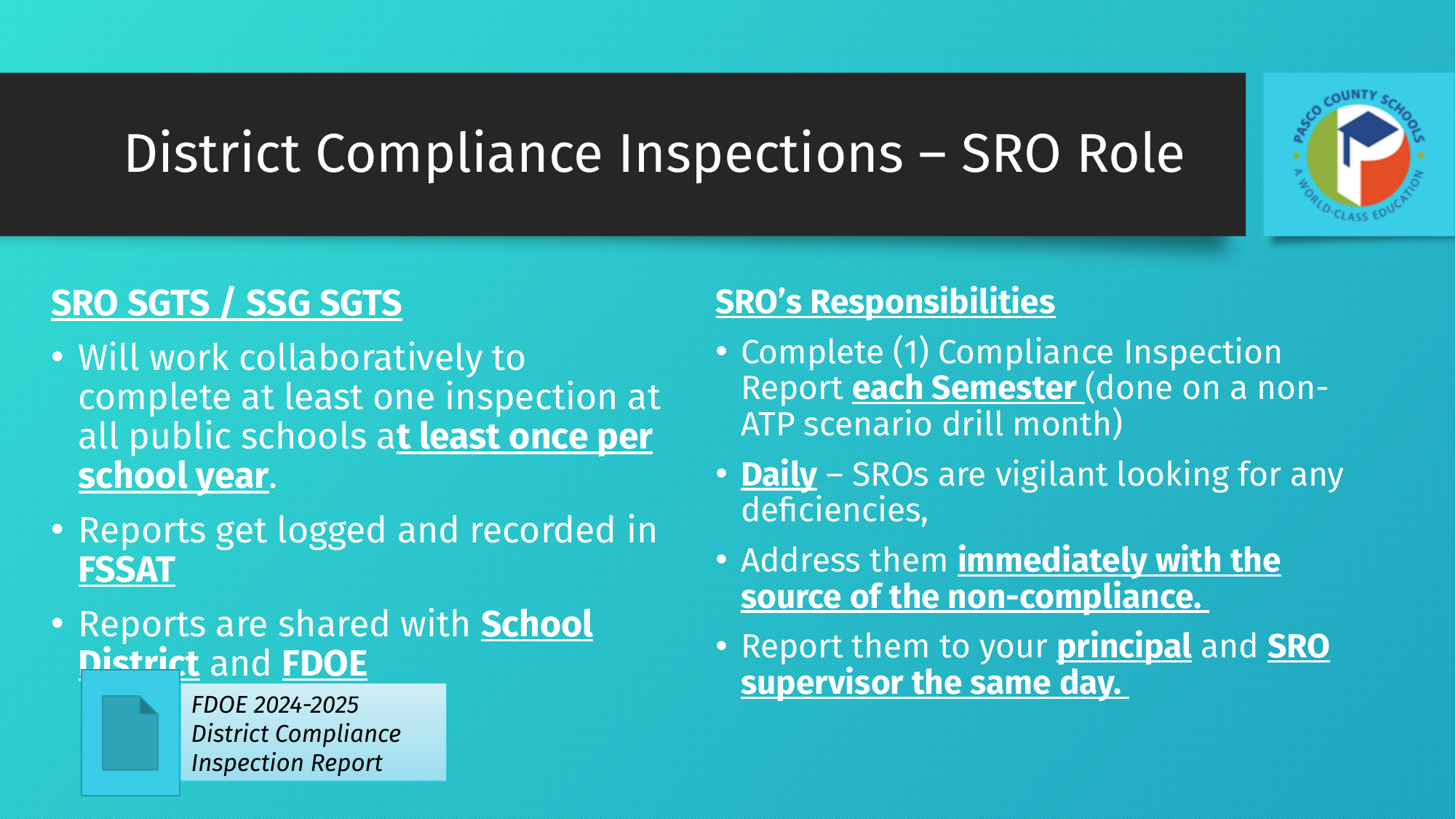

# District Compliance Inspections – SRO Role
SRO SGTS / SSG SGTS
Will work collaboratively to complete at least one inspection at all public schools at least once per school year.
Reports get logged and recorded in FSSAT
Reports are shared with School District and FDOE

SRO’s Responsibilities
Complete (1) Compliance Inspection Report each Semester (done on a non-ATP scenario drill month)
Daily – SROs are vigilant looking for any deficiencies,
Address them immediately with the source of the non-compliance.
Report them to your principal and SRO supervisor the same day.

FDOE 2024-2025 District Compliance Inspection Report